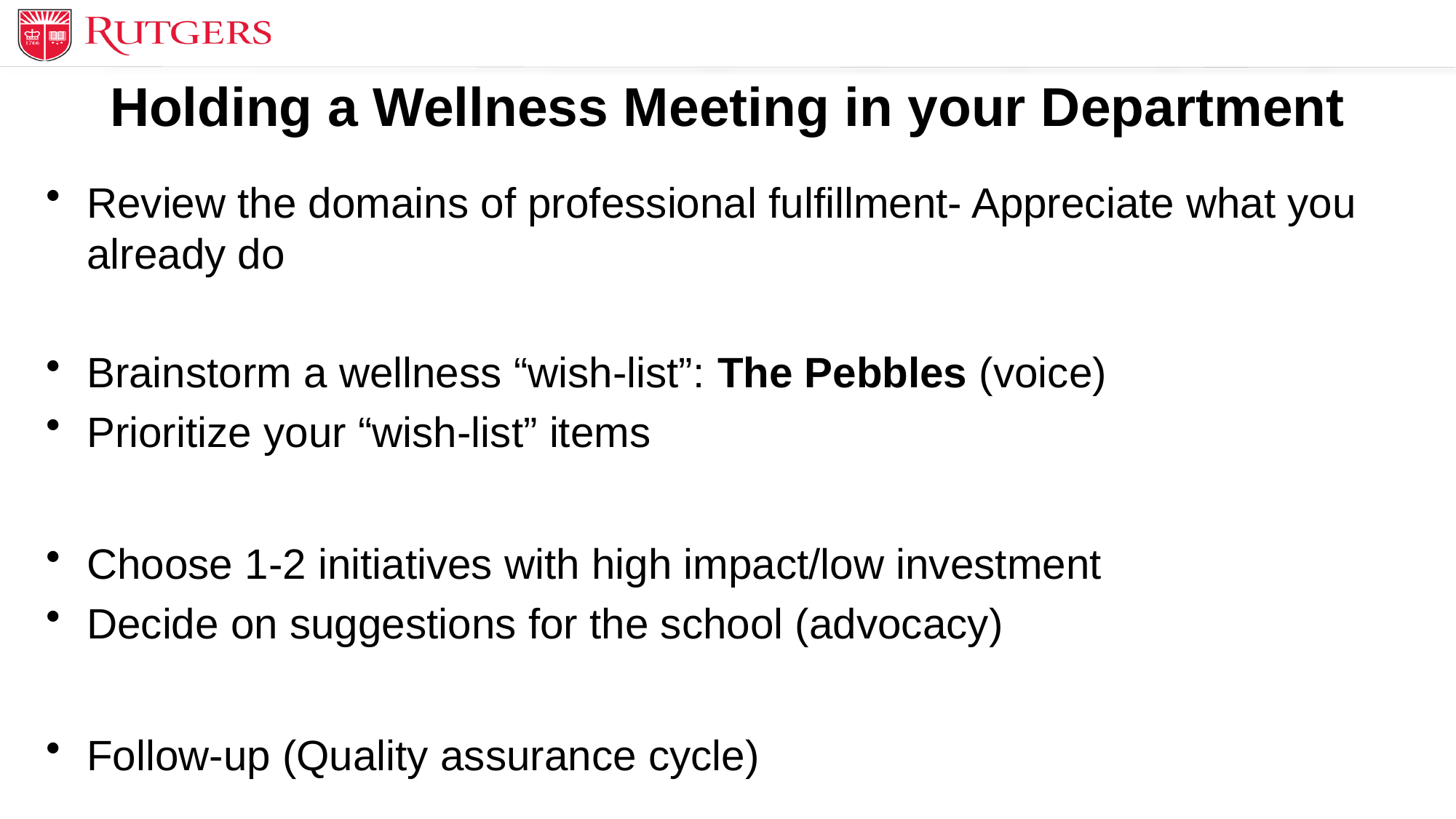

# Holding a Wellness Meeting in your Department
Review the domains of professional fulfillment- Appreciate what you already do

Brainstorm a wellness “wish-list”: The Pebbles (voice)
Prioritize your “wish-list” items

Choose 1-2 initiatives with high impact/low investment
Decide on suggestions for the school (advocacy)

Follow-up (Quality assurance cycle)